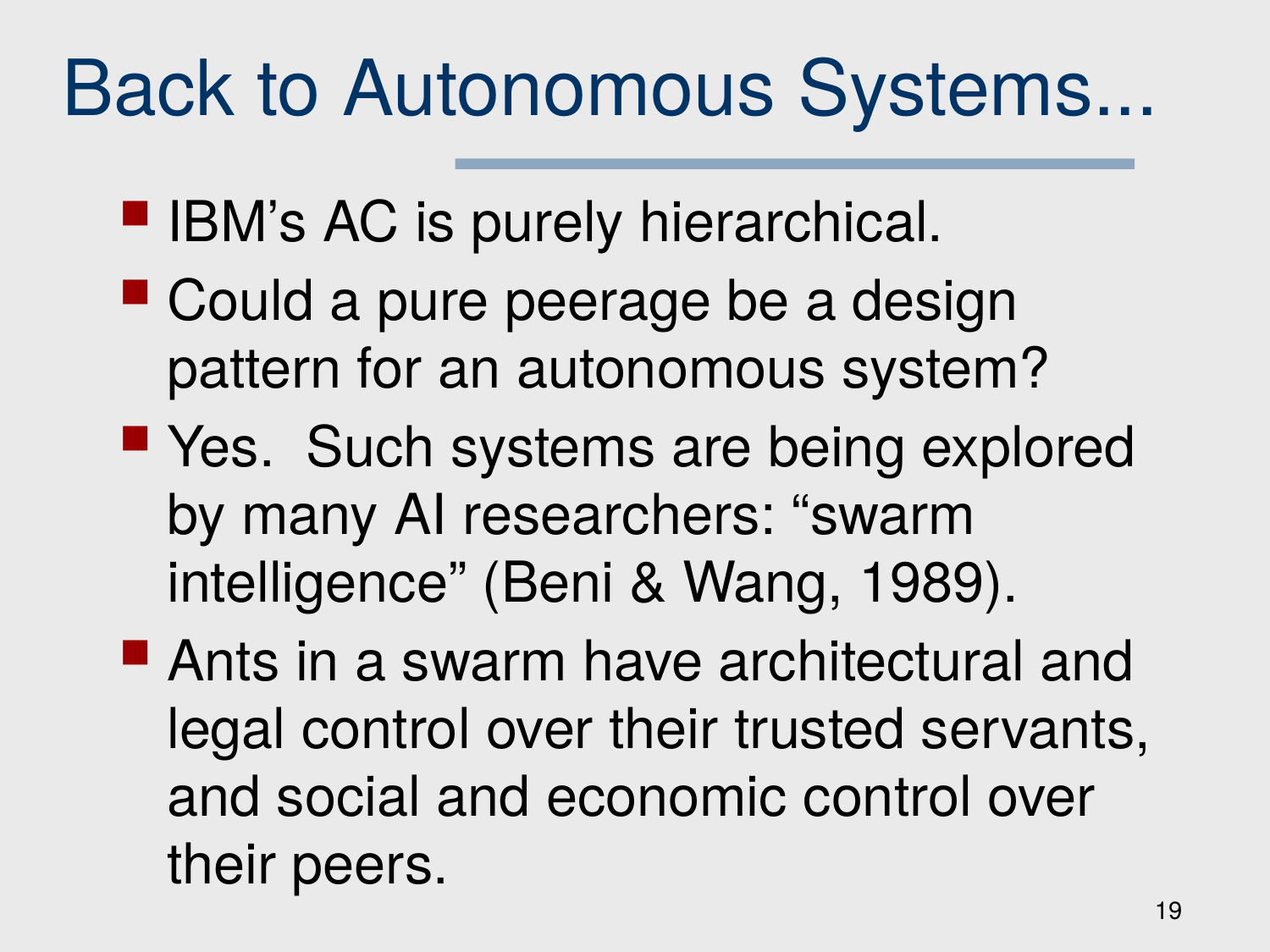

# Back to Autonomous Systems...
IBM’s AC is purely hierarchical.
Could a pure peerage be a design pattern for an autonomous system?
Yes.  Such systems are being explored by many AI researchers: “swarm intelligence” (Beni & Wang, 1989).
Ants in a swarm have architectural and legal control over their trusted servants, and social and economic control over their peers.
19